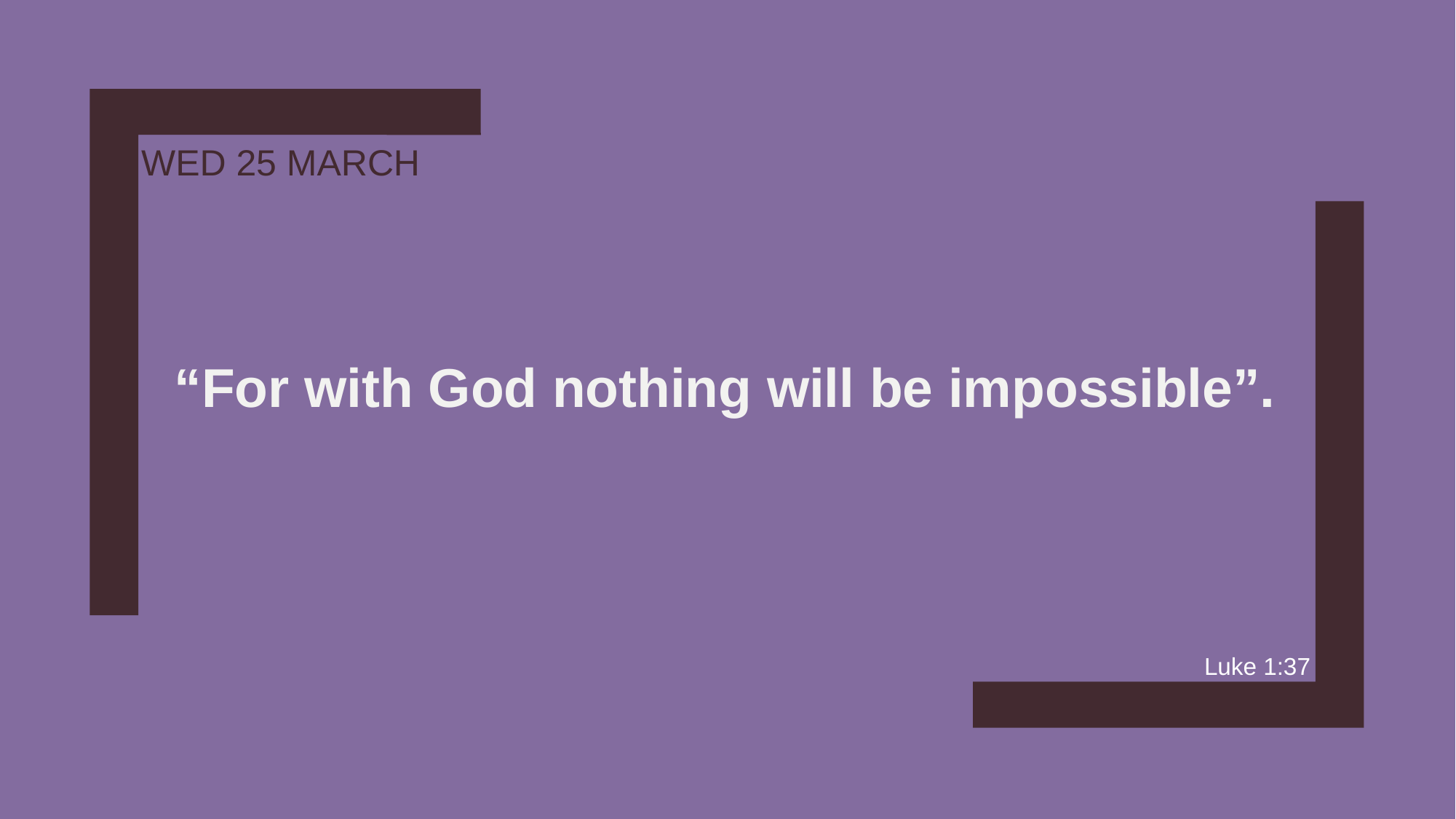

# wed 25 march
“For with God nothing will be impossible”.
Luke 1:37